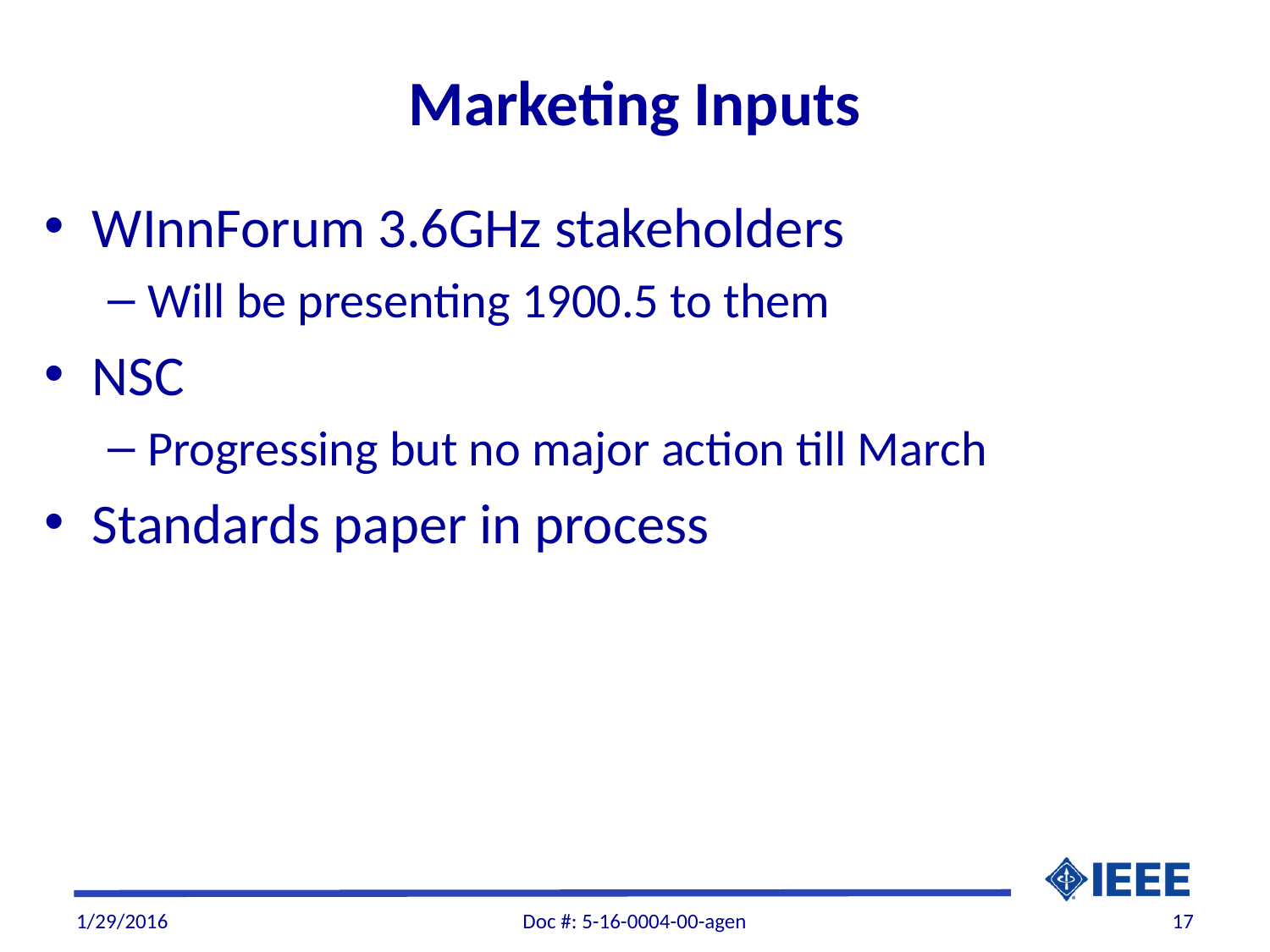

# Marketing Inputs
WInnForum 3.6GHz stakeholders
Will be presenting 1900.5 to them
NSC
Progressing but no major action till March
Standards paper in process
1/29/2016
Doc #: 5-16-0004-00-agen
17